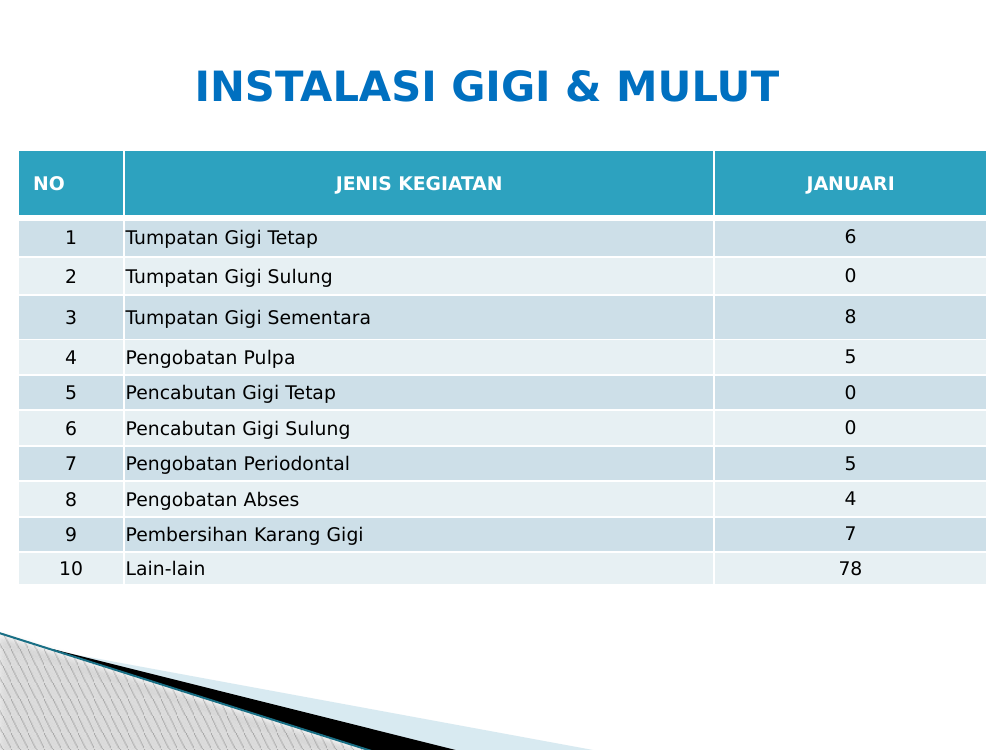

# INSTALASI GIGI & MULUT
| NO | JENIS KEGIATAN | JANUARI |
| --- | --- | --- |
| 1 | Tumpatan Gigi Tetap | 6 |
| 2 | Tumpatan Gigi Sulung | 0 |
| 3 | Tumpatan Gigi Sementara | 8 |
| 4 | Pengobatan Pulpa | 5 |
| 5 | Pencabutan Gigi Tetap | 0 |
| 6 | Pencabutan Gigi Sulung | 0 |
| 7 | Pengobatan Periodontal | 5 |
| 8 | Pengobatan Abses | 4 |
| 9 | Pembersihan Karang Gigi | 7 |
| 10 | Lain-lain | 78 |